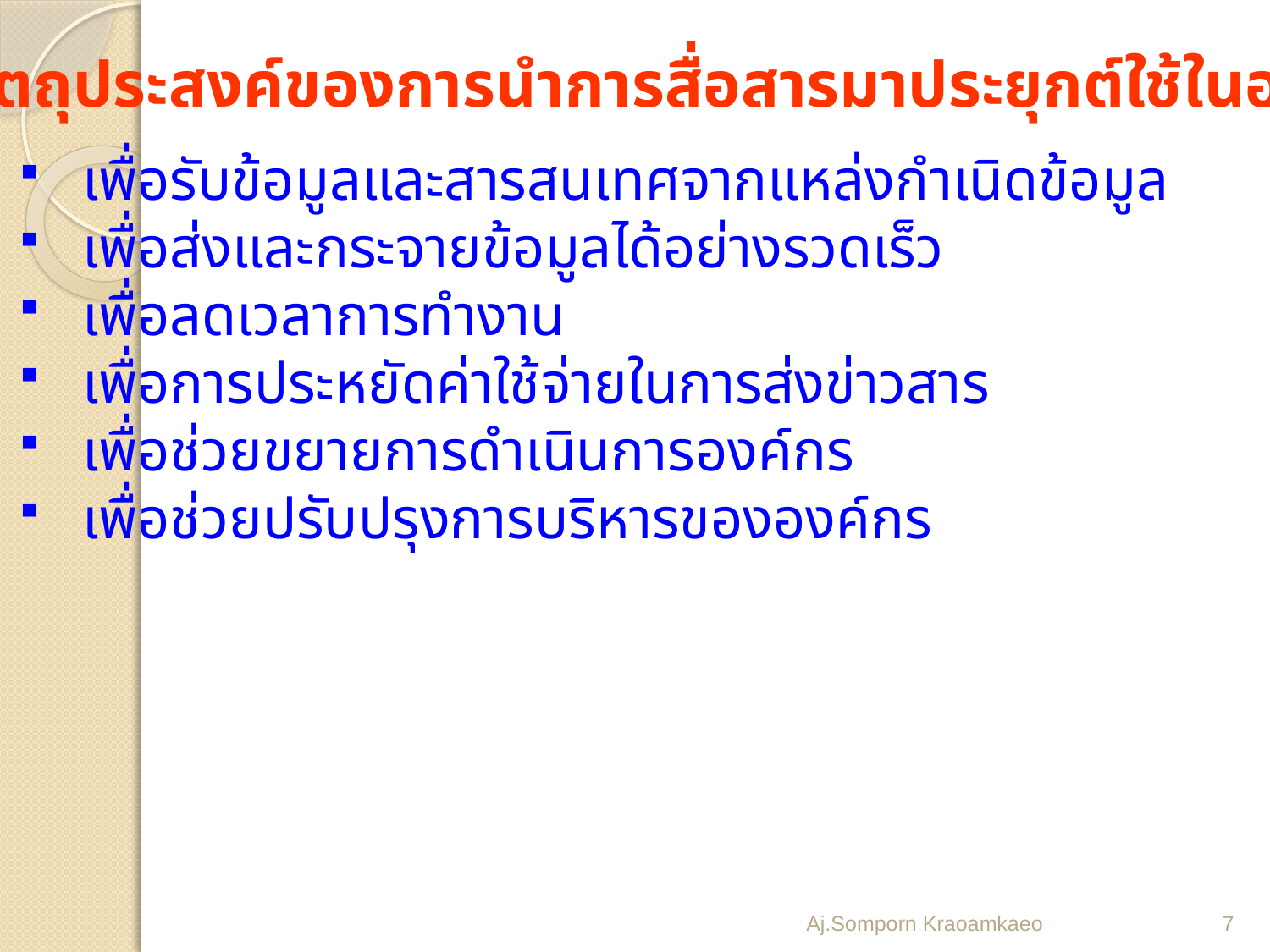

วัตถุประสงค์ของการนำการสื่อสารมาประยุกต์ใช้ในองค์กร
เพื่อรับข้อมูลและสารสนเทศจากแหล่งกำเนิดข้อมูล
เพื่อส่งและกระจายข้อมูลได้อย่างรวดเร็ว
เพื่อลดเวลาการทำงาน
เพื่อการประหยัดค่าใช้จ่ายในการส่งข่าวสาร
เพื่อช่วยขยายการดำเนินการองค์กร
เพื่อช่วยปรับปรุงการบริหารขององค์กร
Aj.Somporn Kraoamkaeo
7